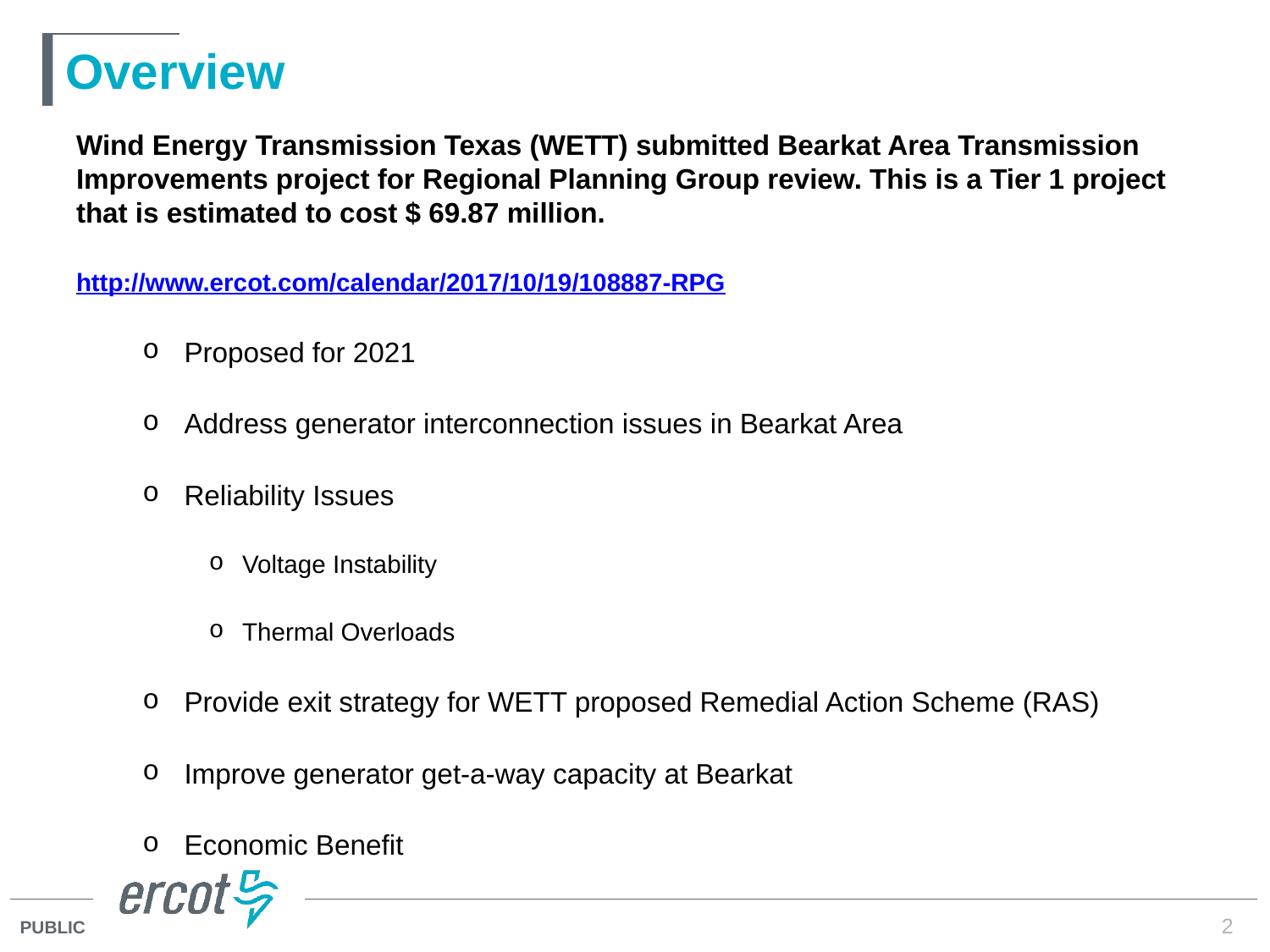

# Overview

Wind Energy Transmission Texas (WETT) submitted Bearkat Area Transmission Improvements project for Regional Planning Group review. This is a Tier 1 project that is estimated to cost $ 69.87 million.
http://www.ercot.com/calendar/2017/10/19/108887-RPG
Proposed for 2021
Address generator interconnection issues in Bearkat Area
Reliability Issues
Voltage Instability
Thermal Overloads
Provide exit strategy for WETT proposed Remedial Action Scheme (RAS)
Improve generator get-a-way capacity at Bearkat
Economic Benefit

2